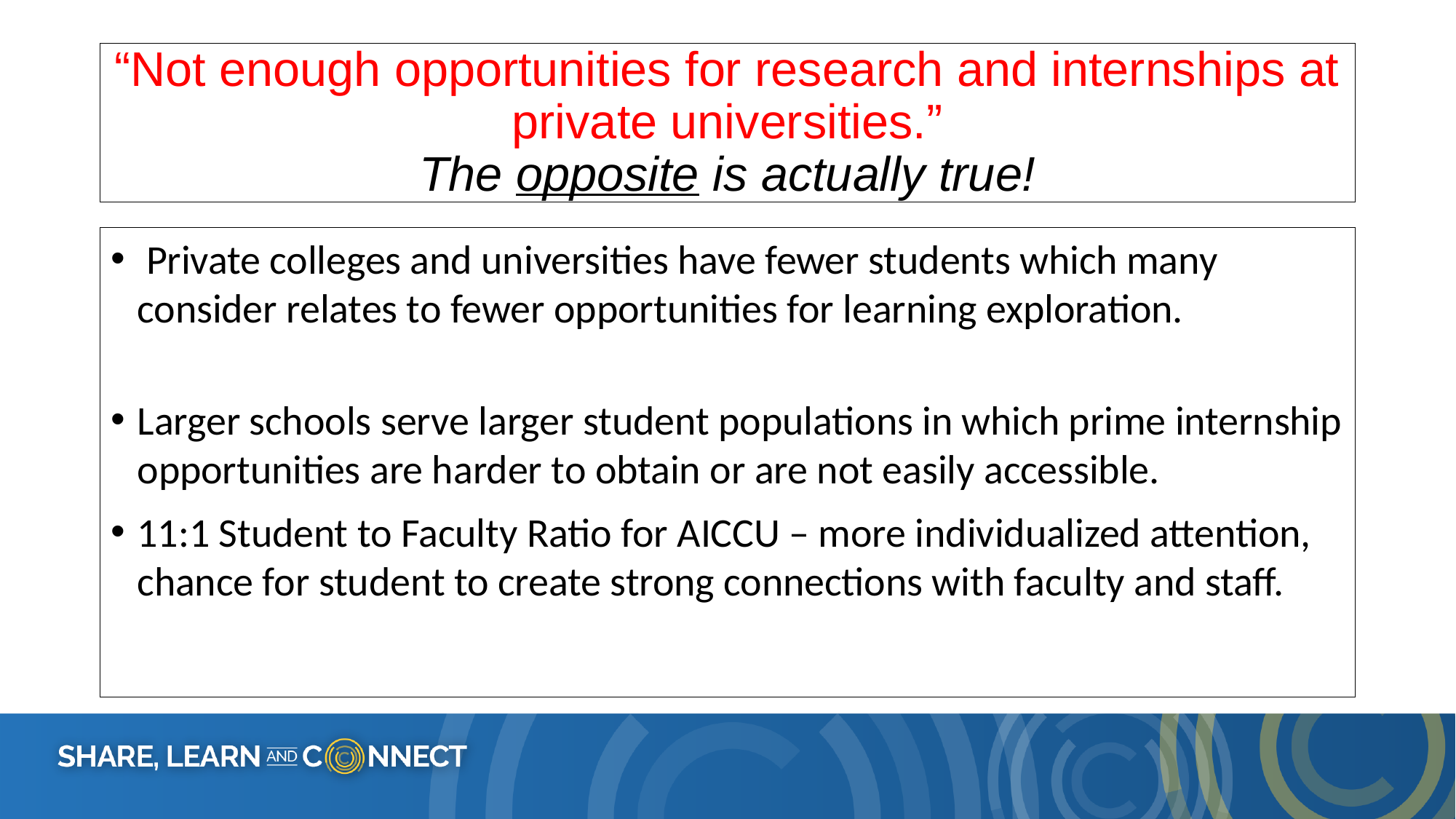

# “Not enough opportunities for research and internships at private universities.” The opposite is actually true!
 Private colleges and universities have fewer students which many consider relates to fewer opportunities for learning exploration.
Larger schools serve larger student populations in which prime internship opportunities are harder to obtain or are not easily accessible.
11:1 Student to Faculty Ratio for AICCU – more individualized attention, chance for student to create strong connections with faculty and staff. faculty and staff